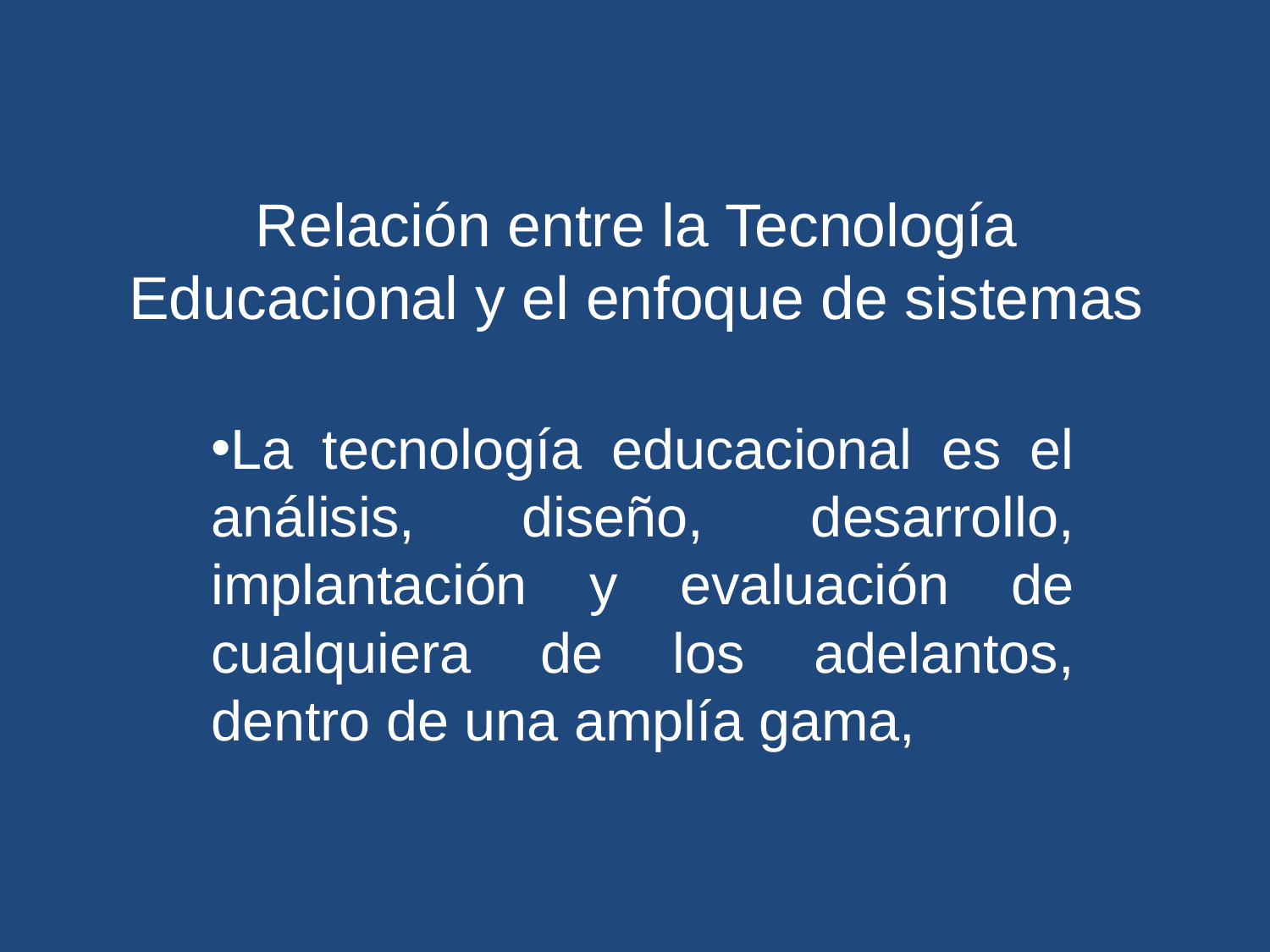

# Relación entre la Tecnología Educacional y el enfoque de sistemas
La tecnología educacional es el análisis, diseño, desarrollo, implantación y evaluación de cualquiera de los adelantos, dentro de una amplía gama,